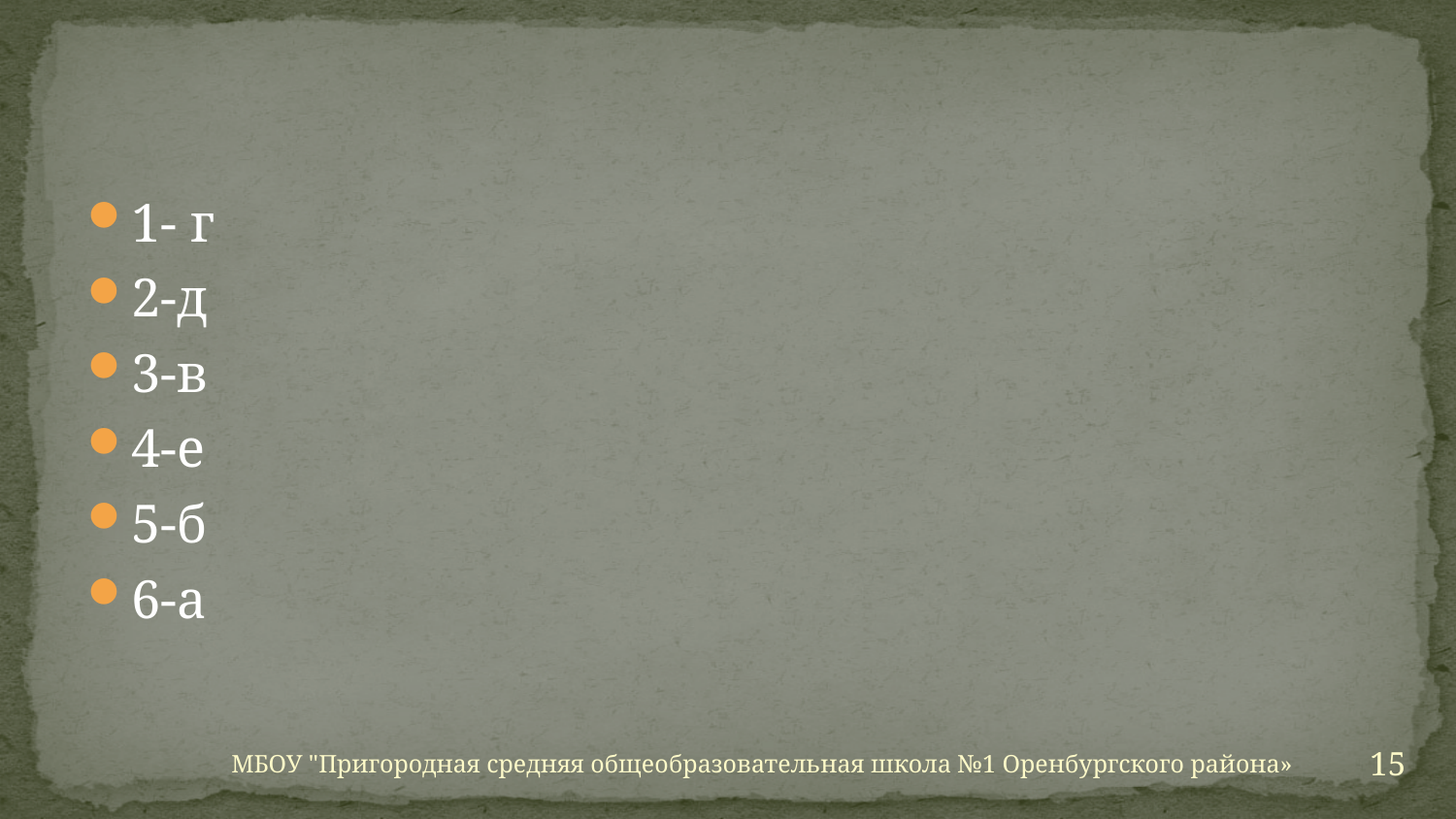

#
1- г
2-д
3-в
4-е
5-б
6-а
15
МБОУ "Пригородная средняя общеобразовательная школа №1 Оренбургского района»